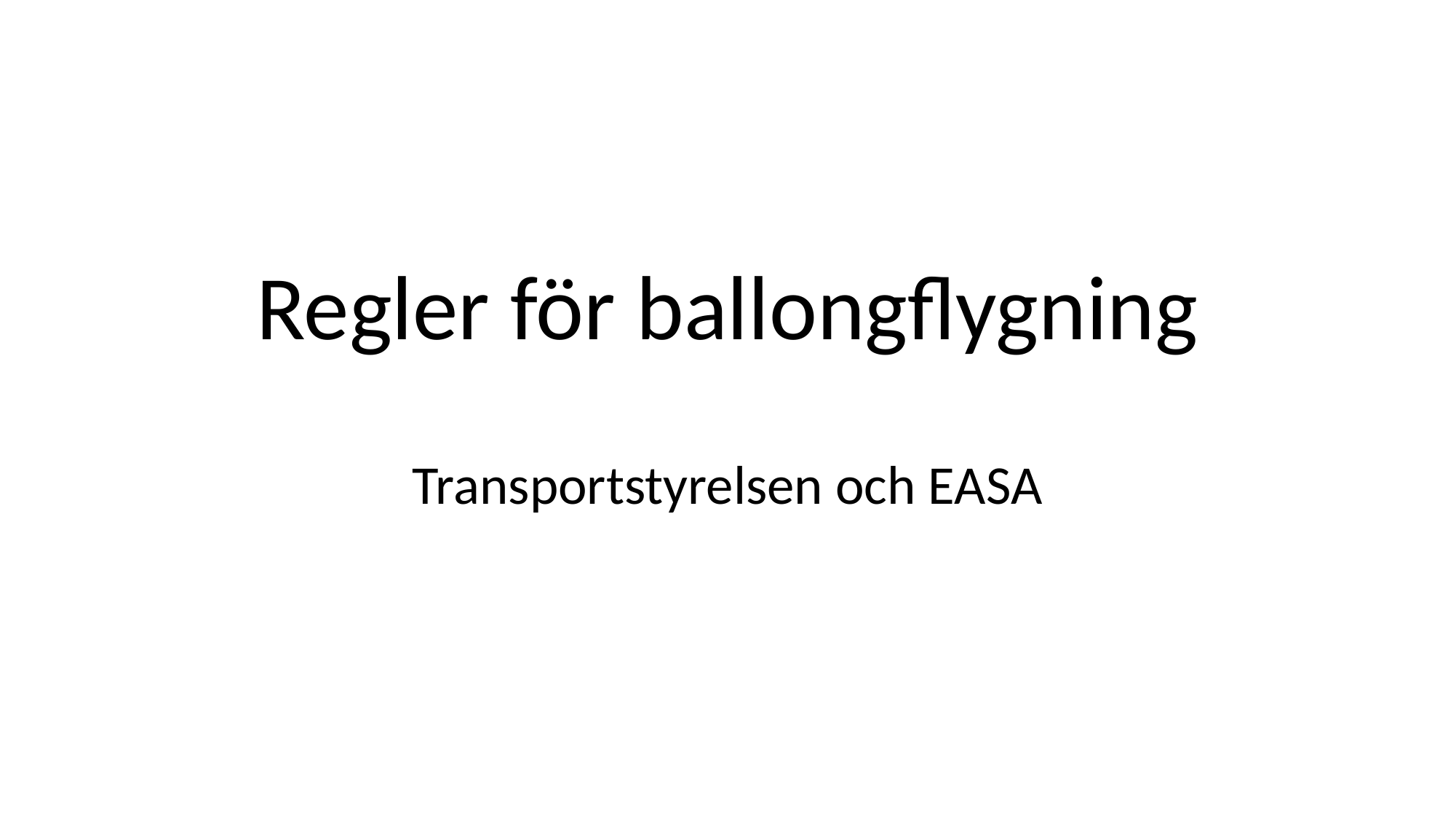

# Regler för ballongflygning Transportstyrelsen och EASA